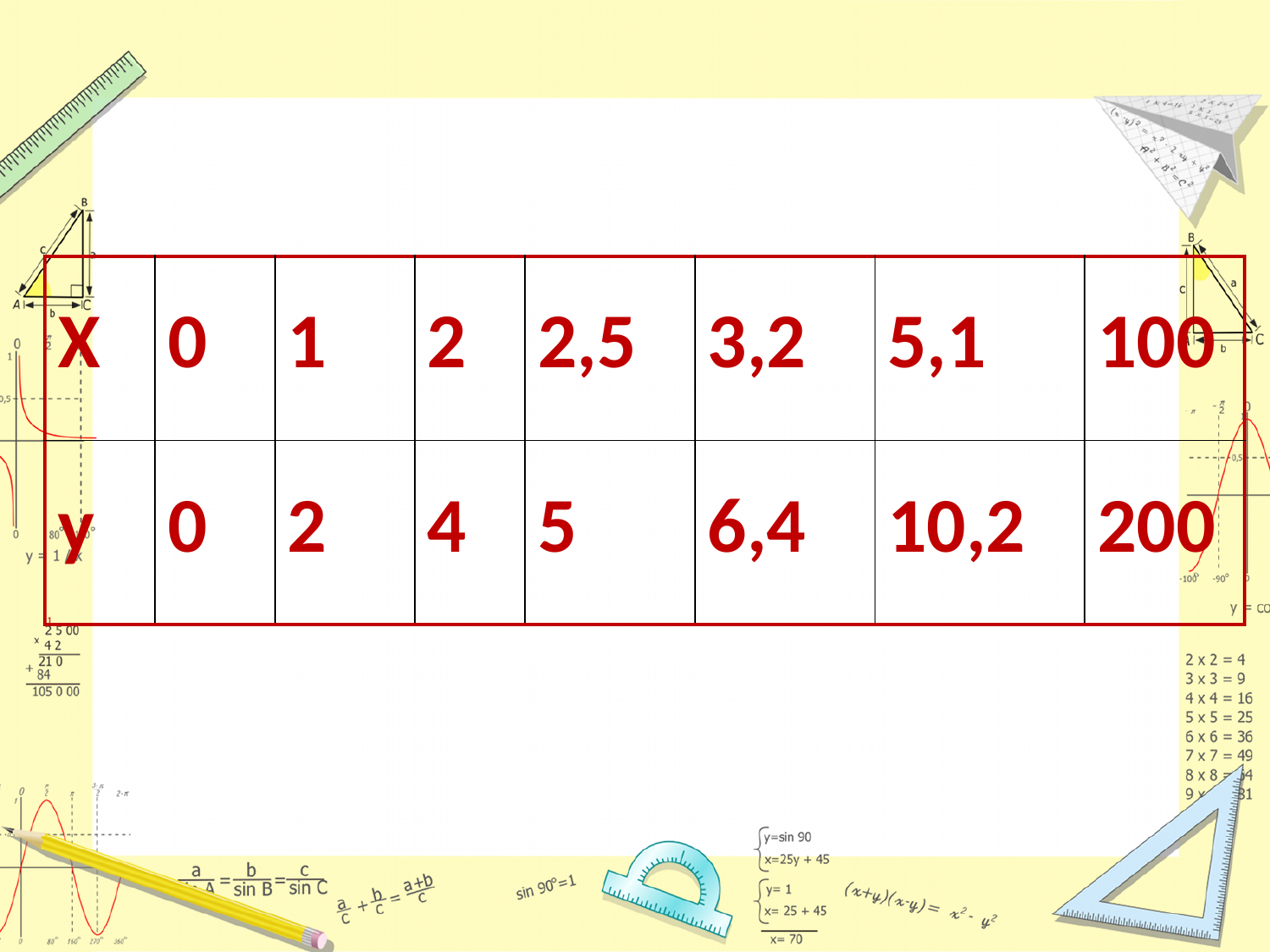

| X | 0 | 1 | 2 | 2,5 | 3,2 | 5,1 | 100 |
| --- | --- | --- | --- | --- | --- | --- | --- |
| у | 0 | 2 | 4 | 5 | 6,4 | 10,2 | 200 |